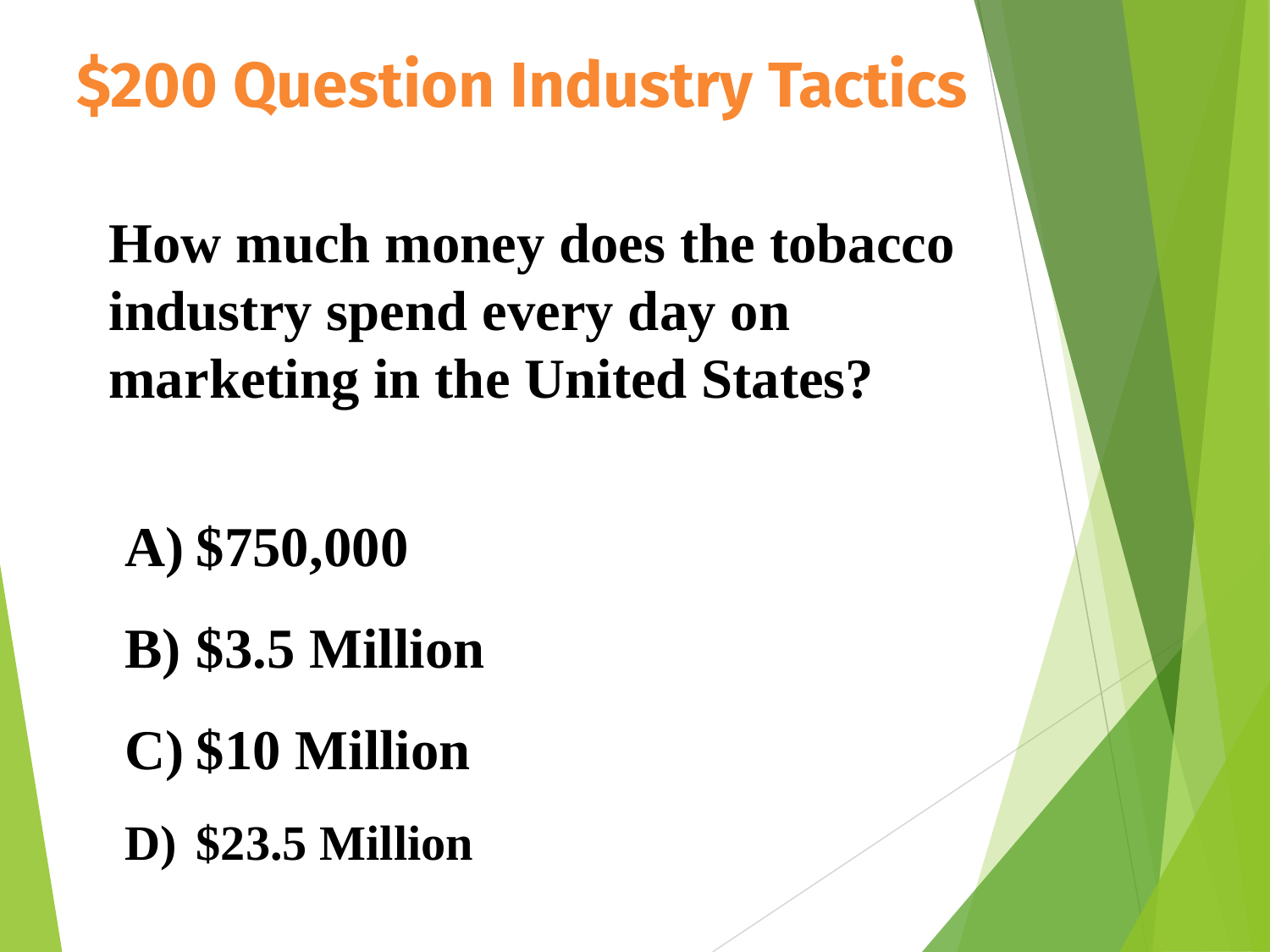

# $200 Question Industry Tactics

	How much money does the tobacco industry spend every day on marketing in the United States?

$750,000
$3.5 Million
$10 Million
$23.5 Million